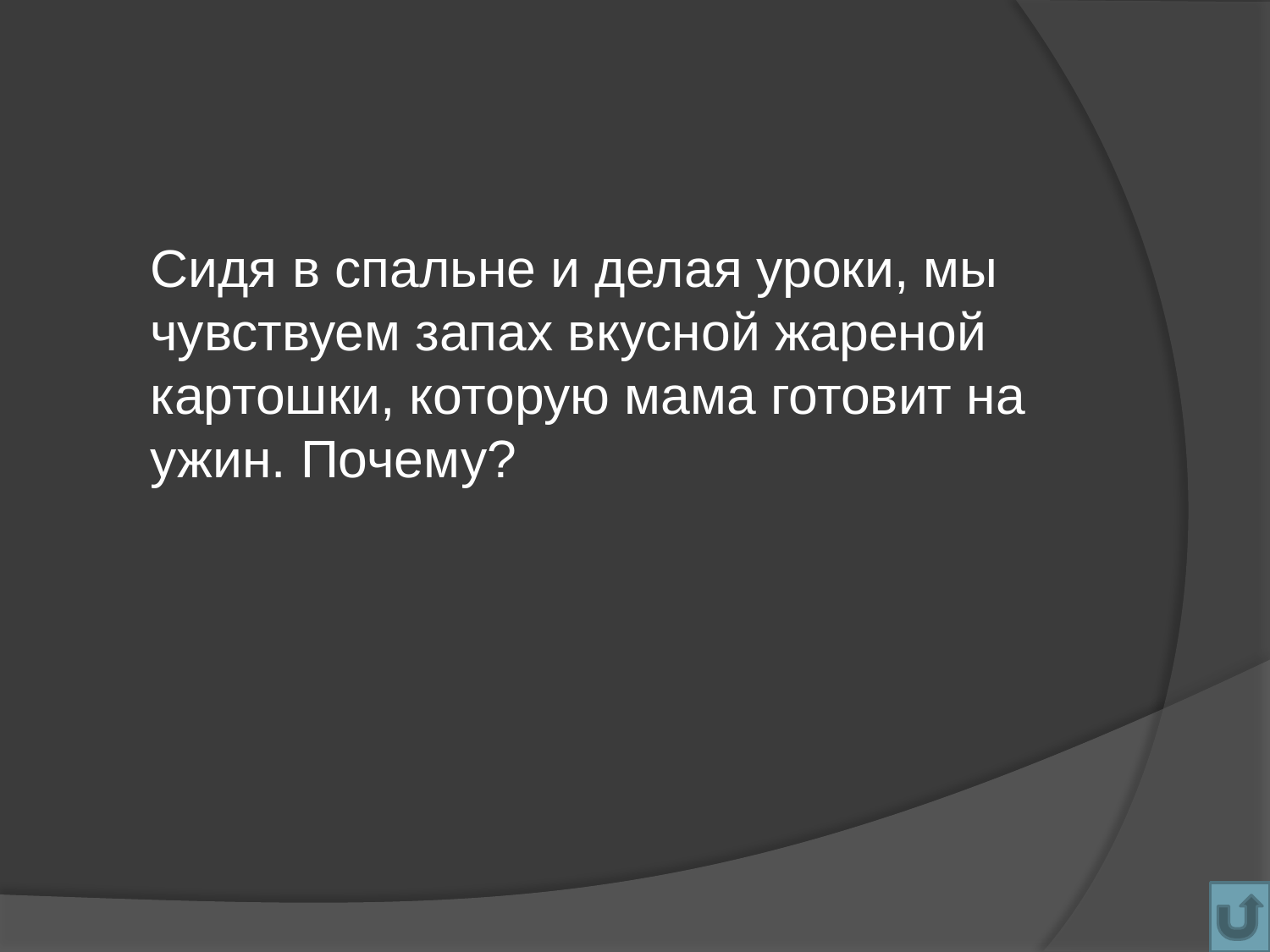

Сидя в спальне и делая уроки, мы чувствуем запах вкусной жареной картошки, которую мама готовит на ужин. Почему?